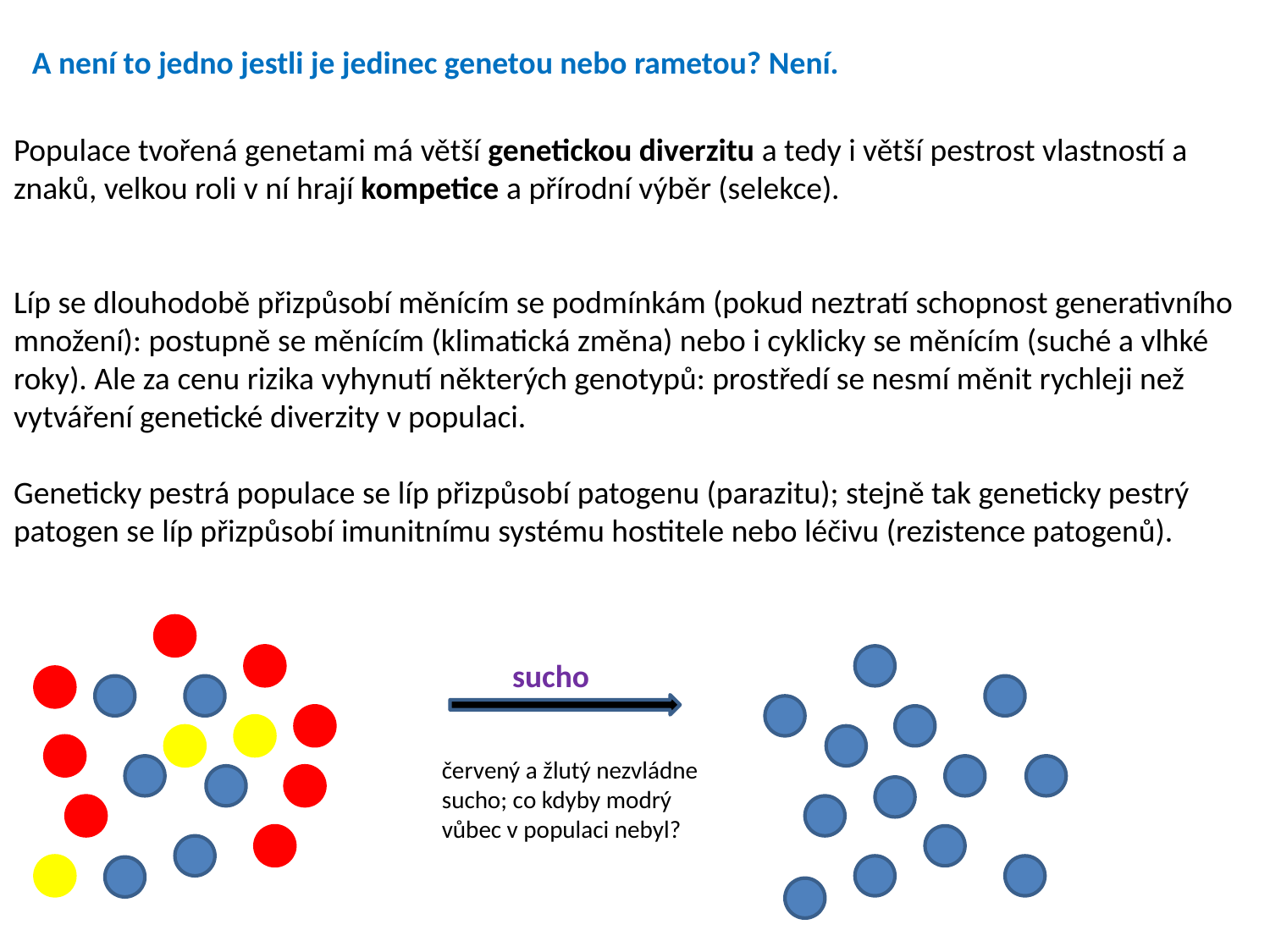

A není to jedno jestli je jedinec genetou nebo rametou? Není.
Populace tvořená genetami má větší genetickou diverzitu a tedy i větší pestrost vlastností a znaků, velkou roli v ní hrají kompetice a přírodní výběr (selekce).

Líp se dlouhodobě přizpůsobí měnícím se podmínkám (pokud neztratí schopnost generativního množení): postupně se měnícím (klimatická změna) nebo i cyklicky se měnícím (suché a vlhké roky). Ale za cenu rizika vyhynutí některých genotypů: prostředí se nesmí měnit rychleji než vytváření genetické diverzity v populaci.

Geneticky pestrá populace se líp přizpůsobí patogenu (parazitu); stejně tak geneticky pestrý patogen se líp přizpůsobí imunitnímu systému hostitele nebo léčivu (rezistence patogenů).

sucho

červený a žlutý nezvládne sucho; co kdyby modrý vůbec v populaci nebyl?